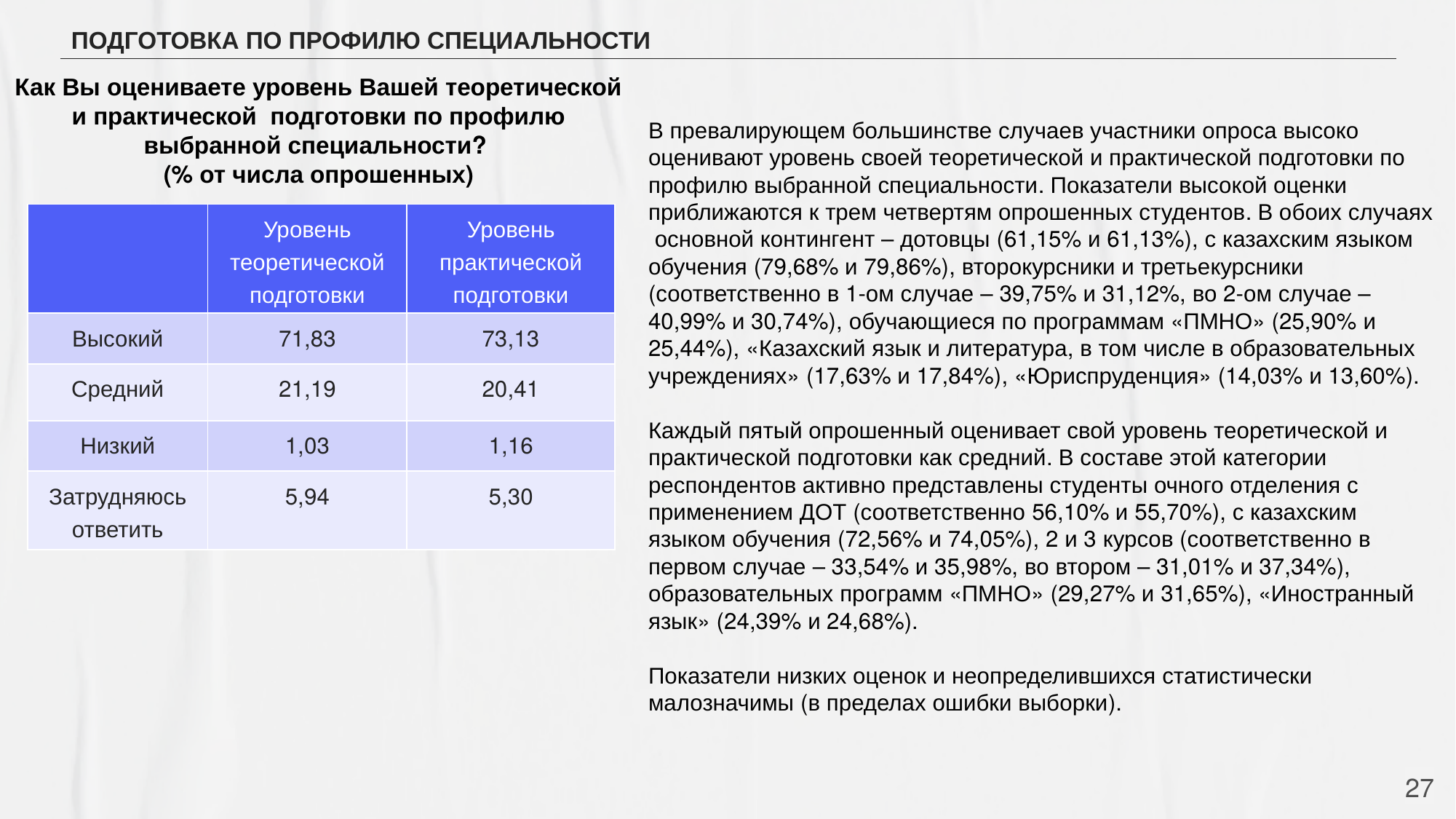

# ПОДГОТОВКА ПО ПРОФИЛЮ СПЕЦИАЛЬНОСТИ

В превалирующем большинстве случаев участники опроса высоко оценивают уровень своей теоретической и практической подготовки по профилю выбранной специальности. Показатели высокой оценки приближаются к трем четвертям опрошенных студентов. В обоих случаях  основной контингент – дотовцы (61,15% и 61,13%), с казахским языком обучения (79,68% и 79,86%), второкурсники и третьекурсники (соответственно в 1-ом случае – 39,75% и 31,12%, во 2-ом случае – 40,99% и 30,74%), обучающиеся по программам «ПМНО» (25,90% и 25,44%), «Казахский язык и литература, в том числе в образовательных учреждениях» (17,63% и 17,84%), «Юриспруденция» (14,03% и 13,60%).

Каждый пятый опрошенный оценивает свой уровень теоретической и практической подготовки как средний. В составе этой категории респондентов активно представлены студенты очного отделения с применением ДОТ (соответственно 56,10% и 55,70%), с казахским языком обучения (72,56% и 74,05%), 2 и 3 курсов (соответственно в первом случае – 33,54% и 35,98%, во втором – 31,01% и 37,34%), образовательных программ «ПМНО» (29,27% и 31,65%), «Иностранный язык» (24,39% и 24,68%).

Показатели низких оценок и неопределившихся статистически малозначимы (в пределах ошибки выборки).
Как Вы оцениваете уровень Вашей теоретической и практической  подготовки по профилю выбранной специальности?
(% от числа опрошенных)
|  | Уровень теоретической подготовки | Уровень практической подготовки |
| --- | --- | --- |
| Высокий | 71,83 | 73,13 |
| Средний | 21,19 | 20,41 |
| Низкий | 1,03 | 1,16 |
| Затрудняюсь ответить | 5,94 | 5,30 |
27